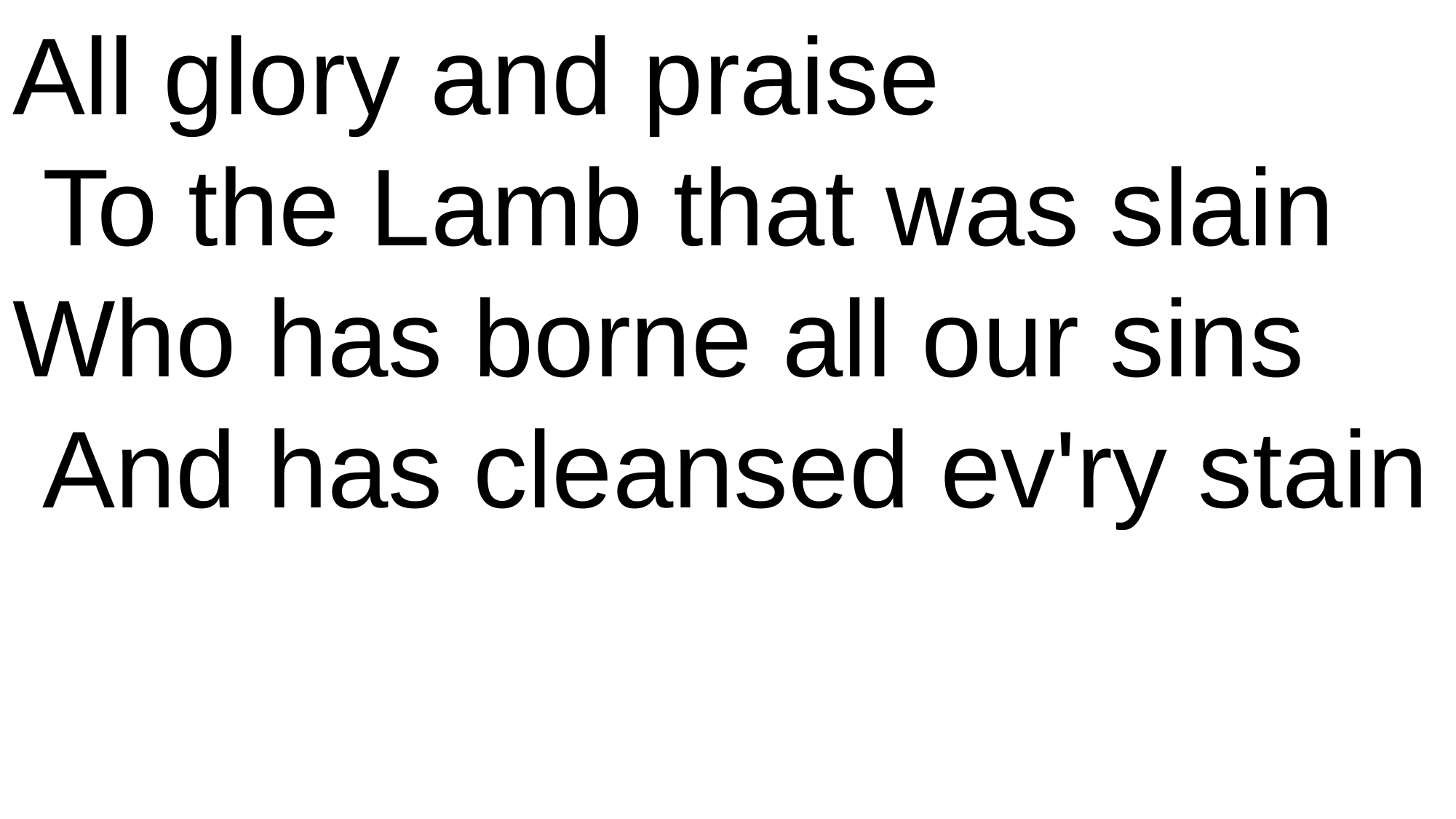

All glory and praise
 To the Lamb that was slain
Who has borne all our sins
 And has cleansed ev'ry stain